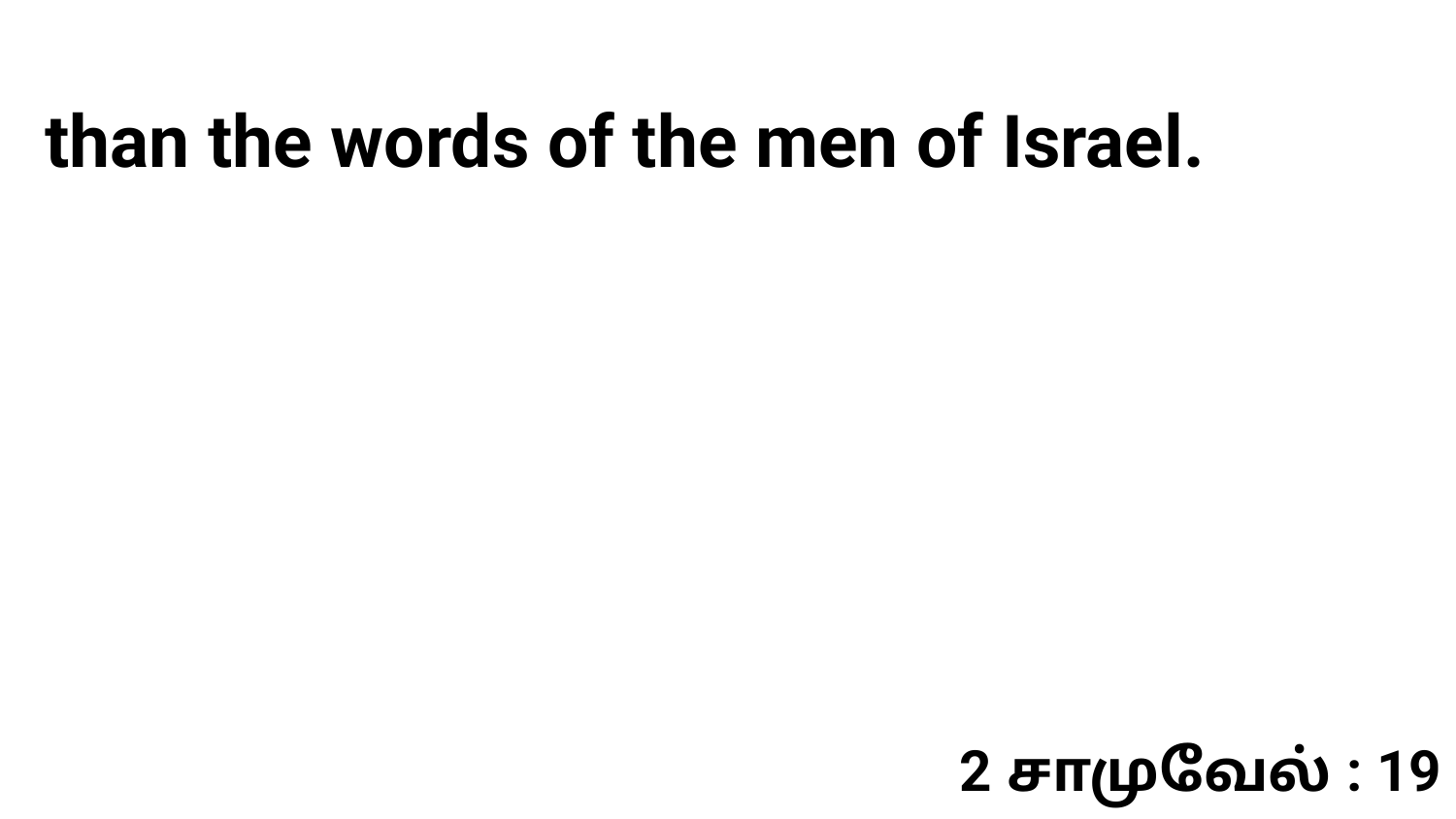

than the words of the men of Israel.
2 சாமுவேல் : 19